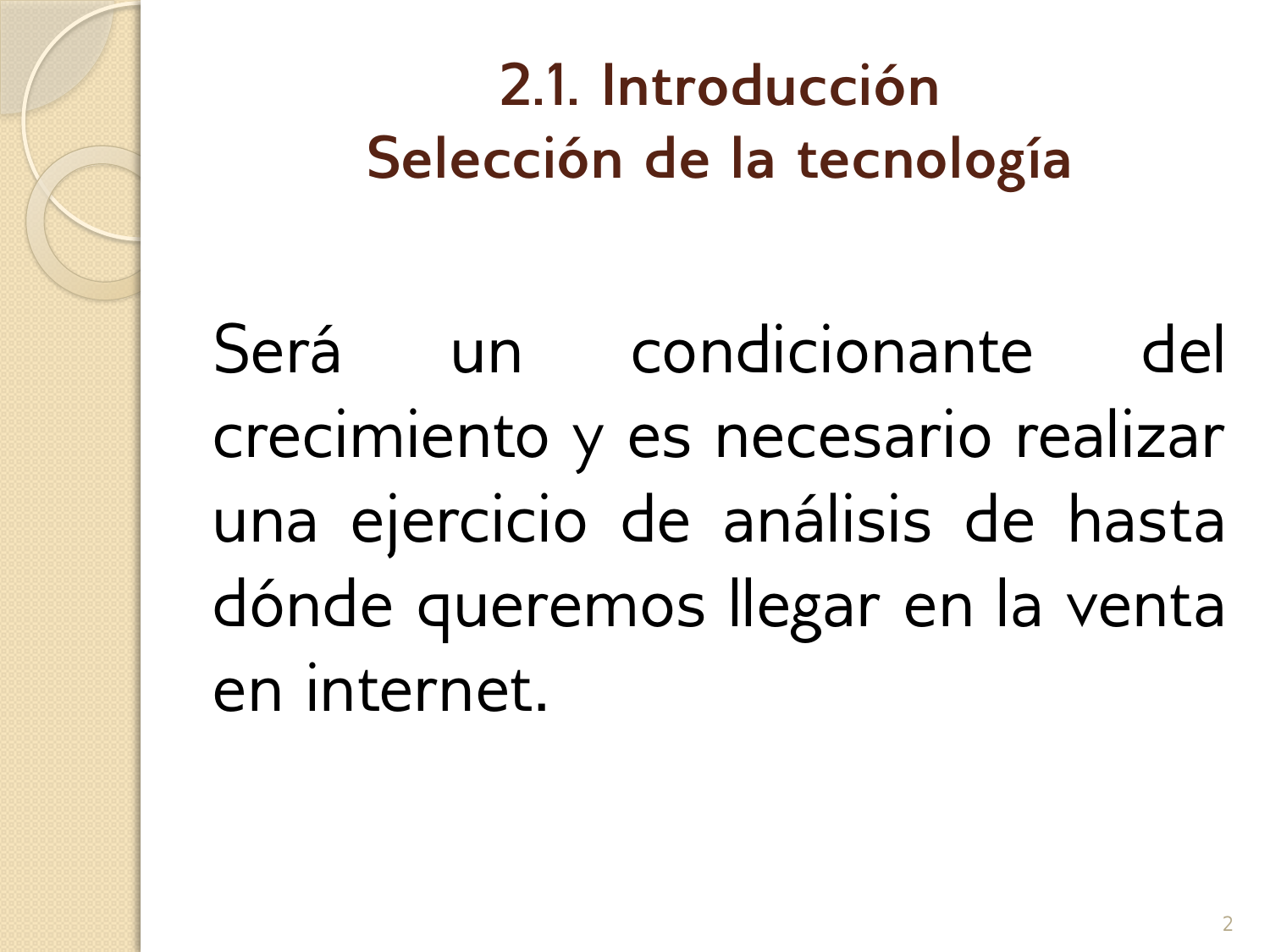

# 2.1. Introducción Selección de la tecnología

Será un condicionante del crecimiento y es necesario realizar una ejercicio de análisis de hasta dónde queremos llegar en la venta en internet.
2